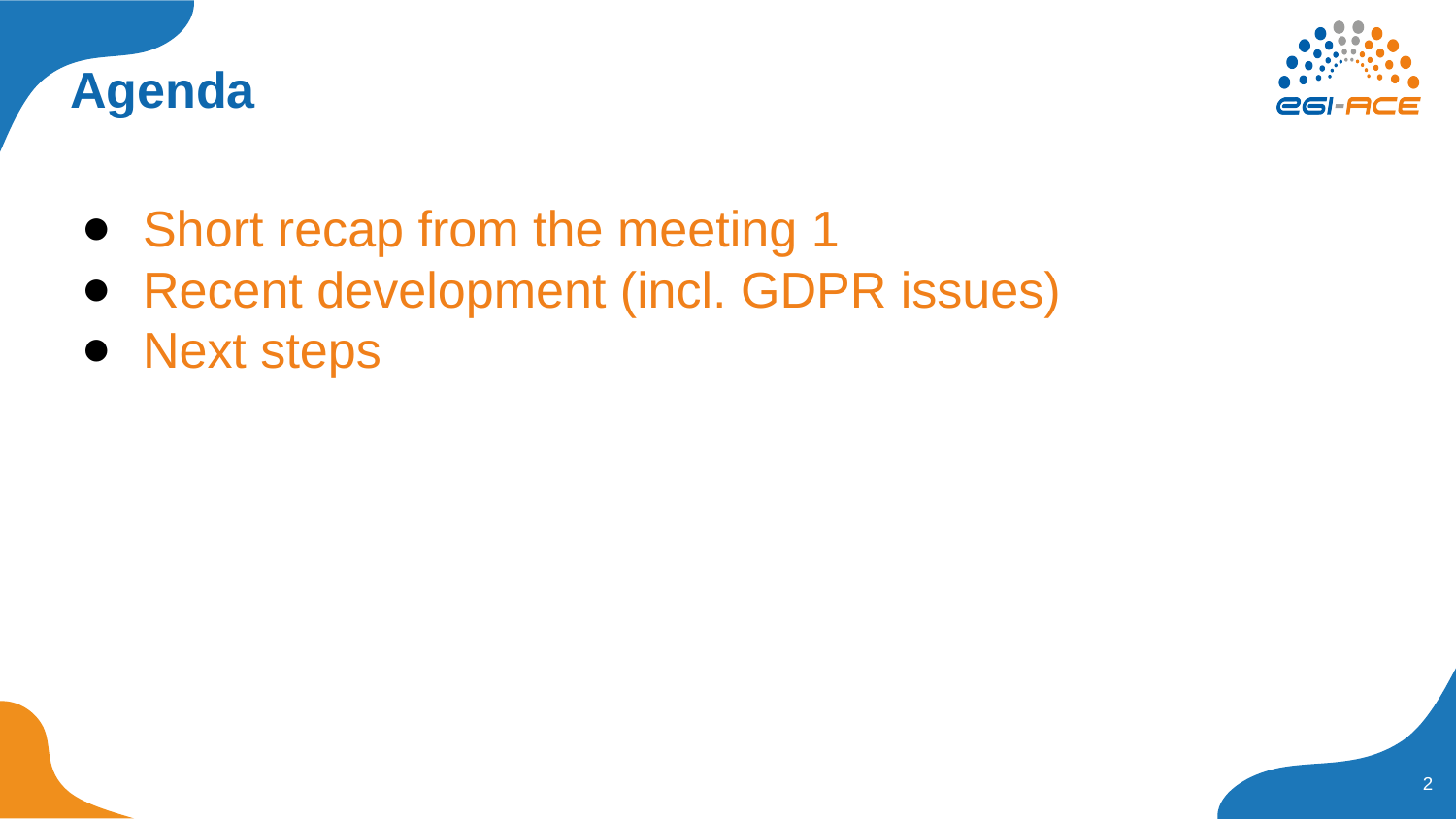

# Agenda

Short recap from the meeting 1
Recent development (incl. GDPR issues)
Next steps

2